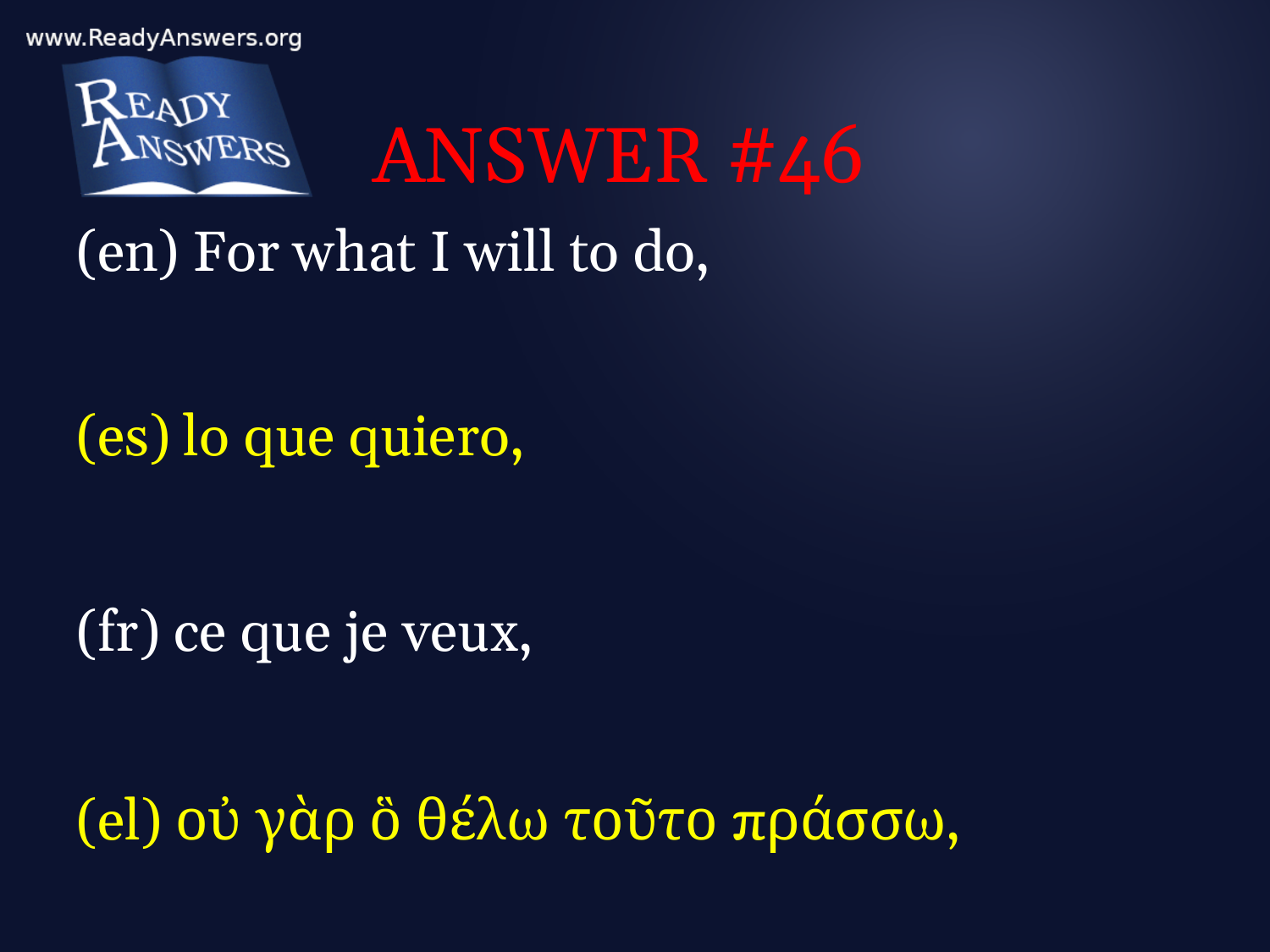

# ANSWER #46
(en) For what I will to do,
(es) lo que quiero,
(fr) ce que je veux,
(el) οὐ γὰρ ὃ θέλω τοῦτο πράσσω,